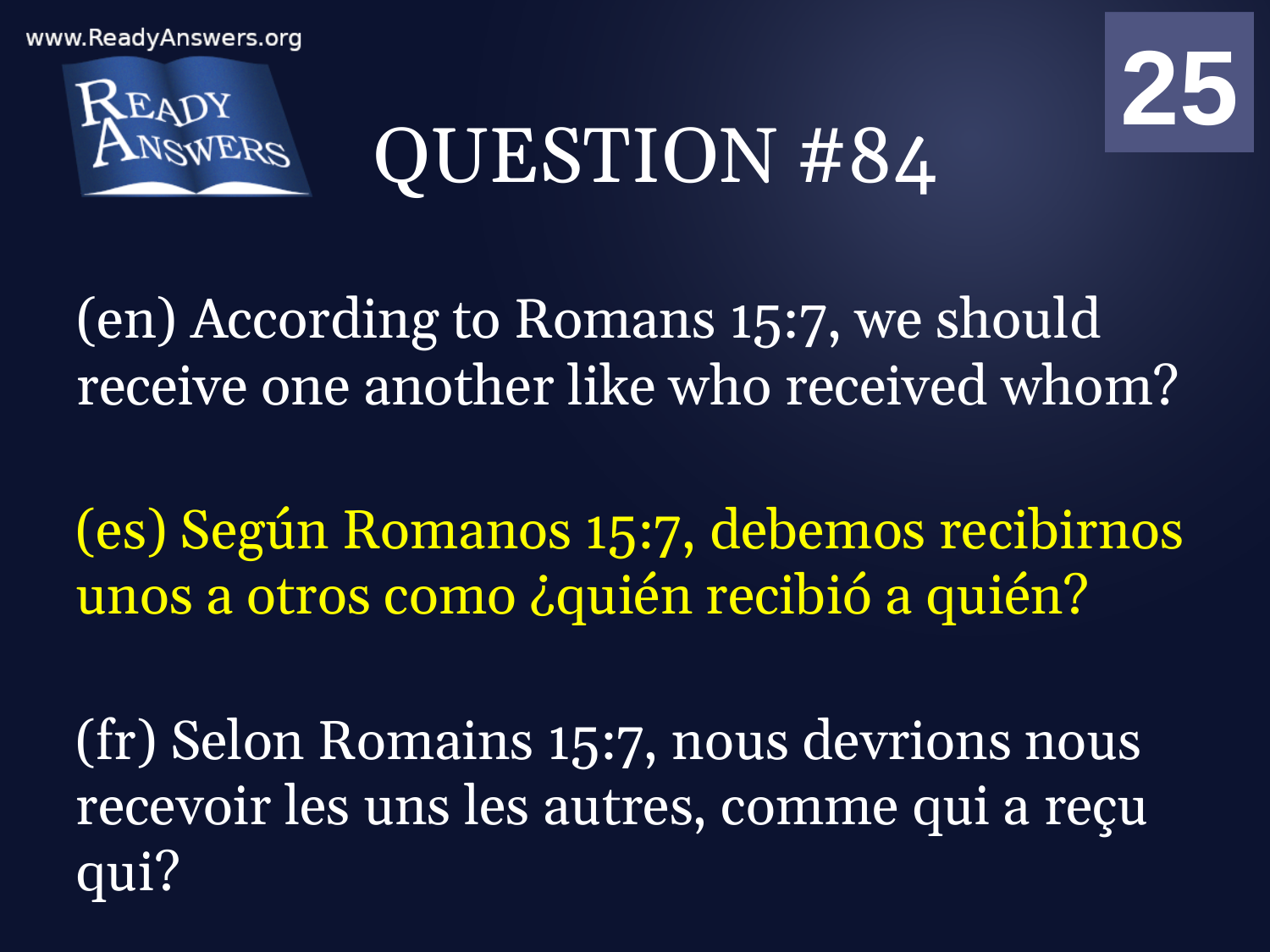

01
02
03
04
05
06
07
08
09
10
11
12
13
14
15
16
17
18
19
20
21
22
23
24
25
00
# QUESTION #84
(en) According to Romans 15:7, we should receive one another like who received whom?
(es) Según Romanos 15:7, debemos recibirnos unos a otros como ¿quién recibió a quién?
(fr) Selon Romains 15:7, nous devrions nous recevoir les uns les autres, comme qui a reçu qui?